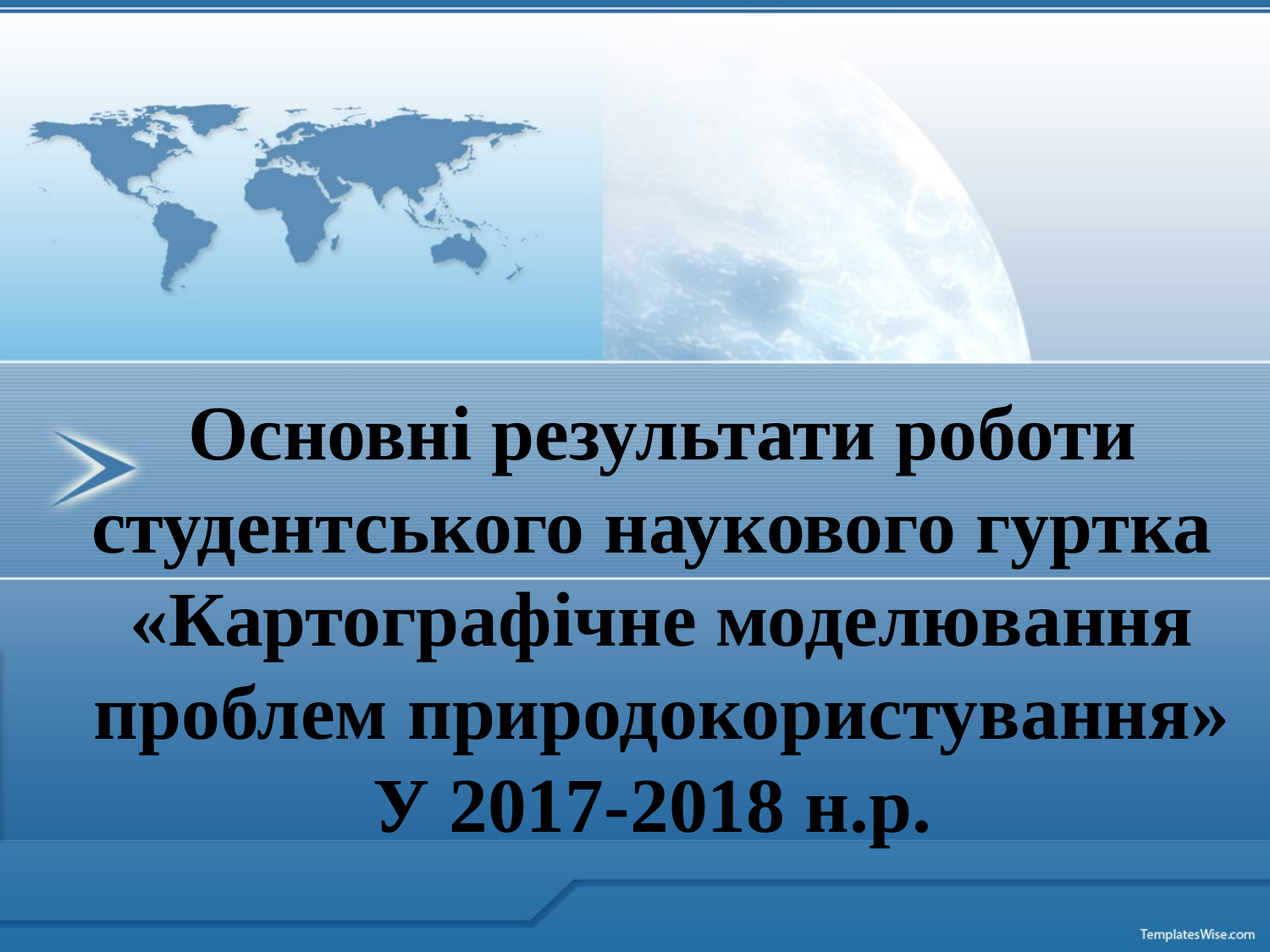

Основні результати роботи
студентського наукового гуртка
«Картографічне моделювання проблем природокористування»
У 2017-2018 н.р.